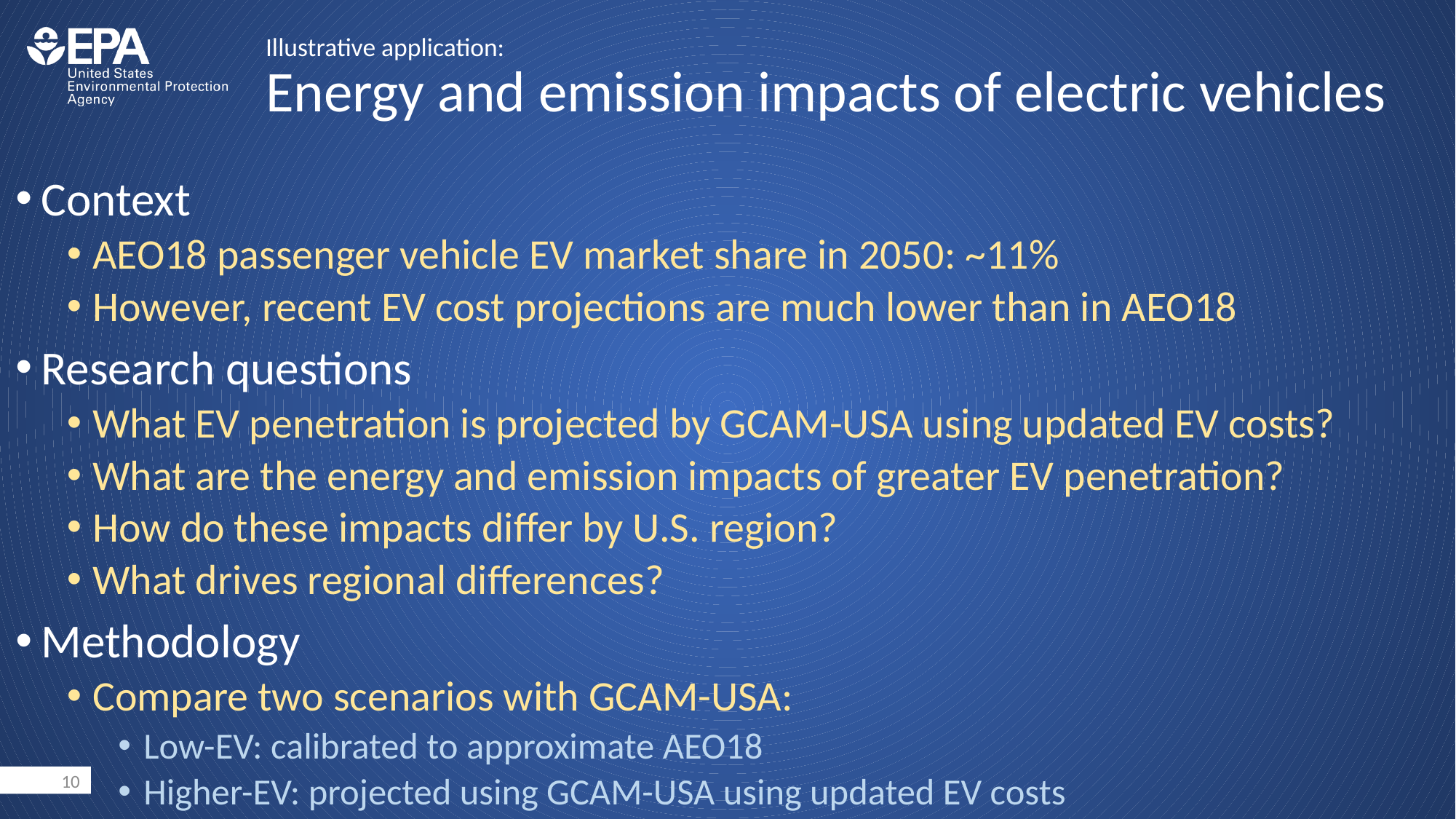

# Illustrative application: Energy and emission impacts of electric vehicles
Context
AEO18 passenger vehicle EV market share in 2050: ~11%
However, recent EV cost projections are much lower than in AEO18
Research questions
What EV penetration is projected by GCAM-USA using updated EV costs?
What are the energy and emission impacts of greater EV penetration?
How do these impacts differ by U.S. region?
What drives regional differences?
Methodology
Compare two scenarios with GCAM-USA:
Low-EV: calibrated to approximate AEO18
Higher-EV: projected using GCAM-USA using updated EV costs

10